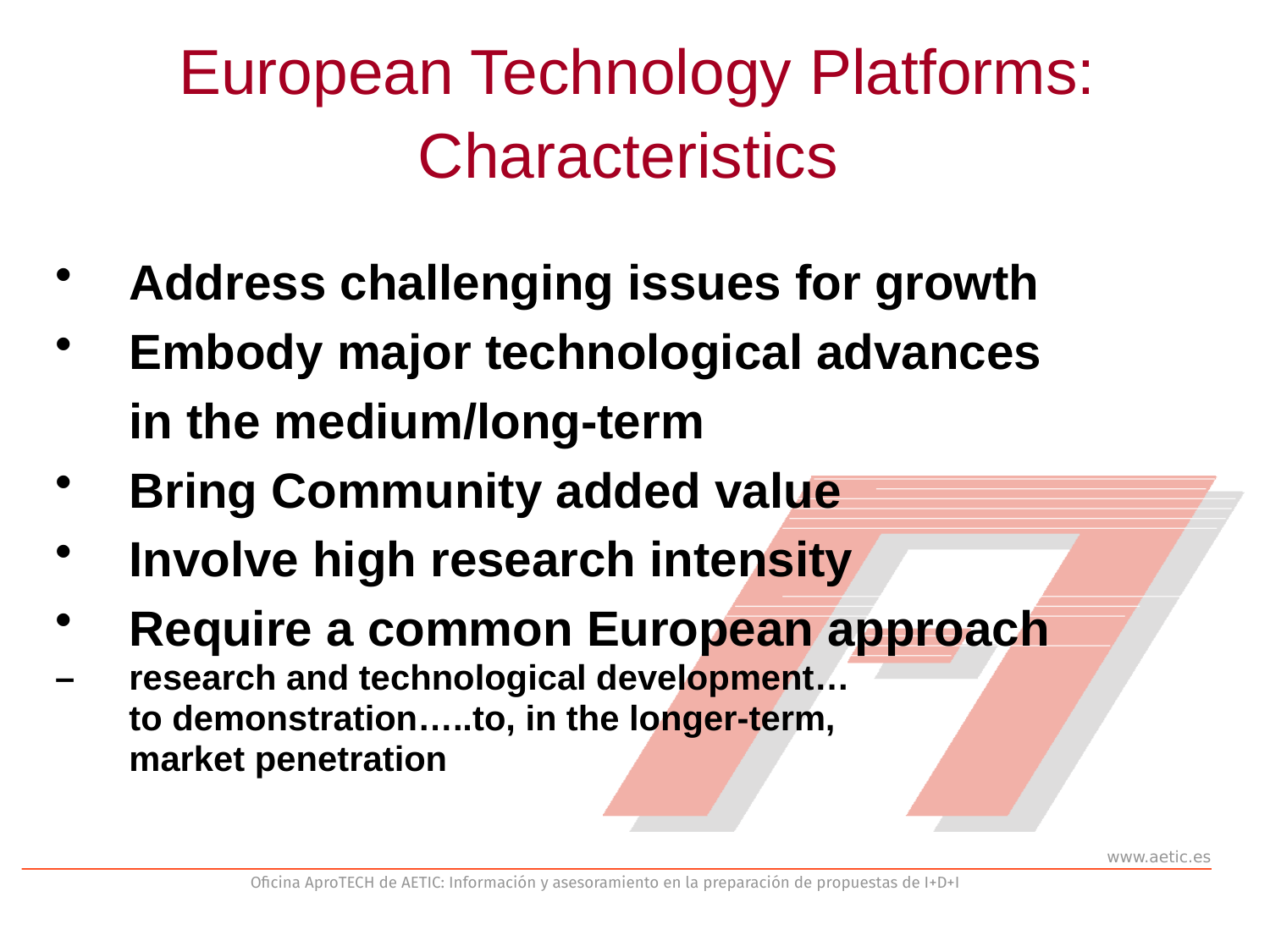

# European Technology Platforms: Characteristics

Address challenging issues for growth
Embody major technological advances
	in the medium/long-term
Bring Community added value
Involve high research intensity
Require a common European approach
– 	research and technological development…
	to demonstration…..to, in the longer-term,
	market penetration